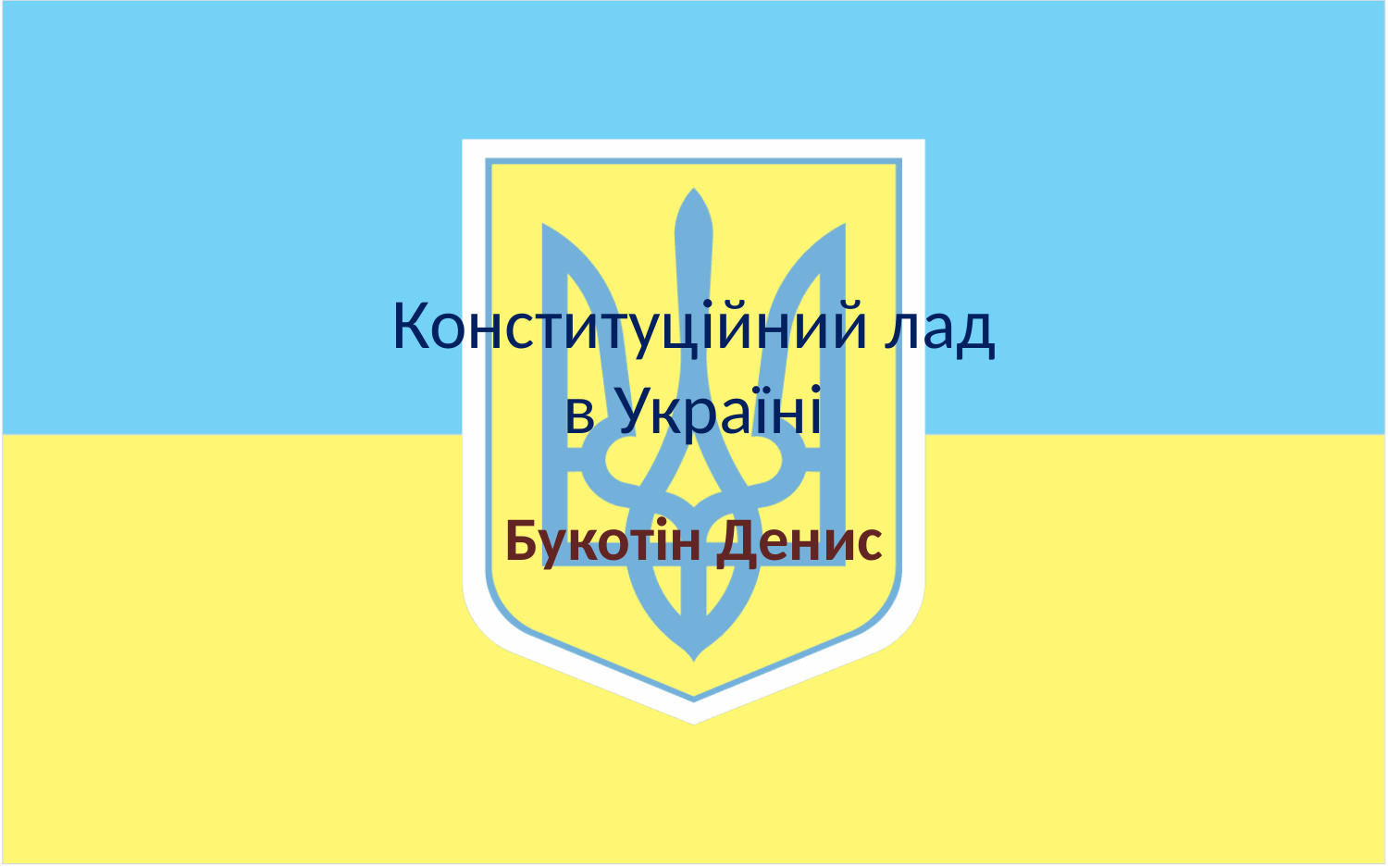

# Конституцiйний лад в Україні
Букотiн Денис